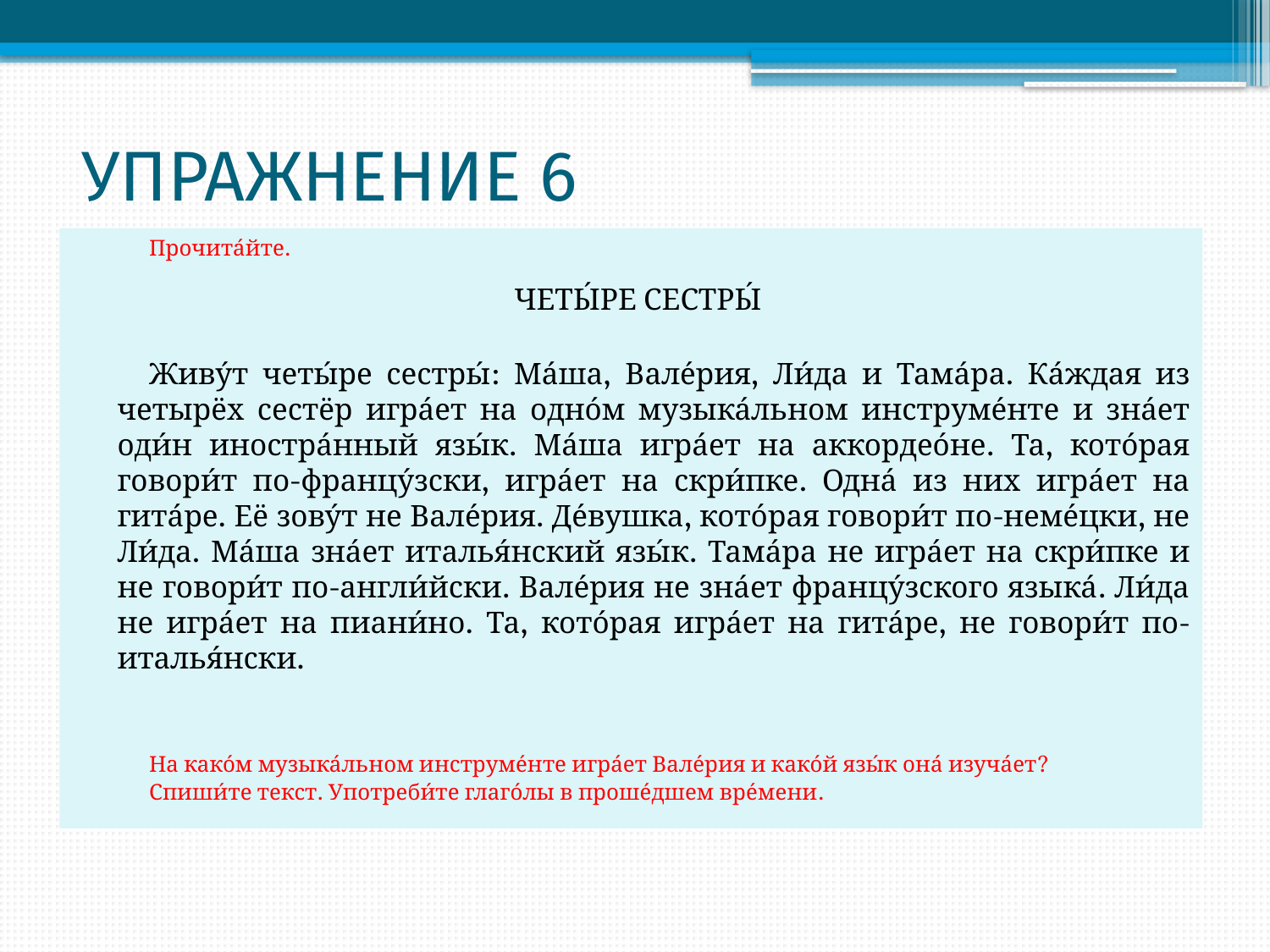

# УПРАЖНЕНИЕ 6
Прочита́йте.

ЧЕТЫ́РЕ СЕСТРЫ́

Живу́т четы́ре сестры́: Ма́ша, Вале́рия, Ли́да и Тама́ра. Ка́ждая из четырёх сестёр игра́ет на одно́м музыка́льном инструме́нте и зна́ет оди́н иностра́нный язы́к. Ма́ша игра́ет на аккордео́не. Та, кото́рая говори́т по-францу́зски, игра́ет на скри́пке. Одна́ из них игра́ет на гита́ре. Её зову́т не Вале́рия. Де́вушка, кото́рая говори́т по-неме́цки, не Ли́да. Ма́ша зна́ет италья́нский язы́к. Тама́ра не игра́ет на скри́пке и не говори́т по-англи́йски. Вале́рия не зна́ет францу́зского языка́. Ли́да не игра́ет на пиани́но. Та, кото́рая игра́ет на гита́ре, не говори́т по-италья́нски.

На како́м музыка́льном инструме́нте игра́ет Вале́рия и како́й язы́к она́ изуча́ет?
Спиши́те текст. Употреби́те глаго́лы в проше́дшем вре́мени.